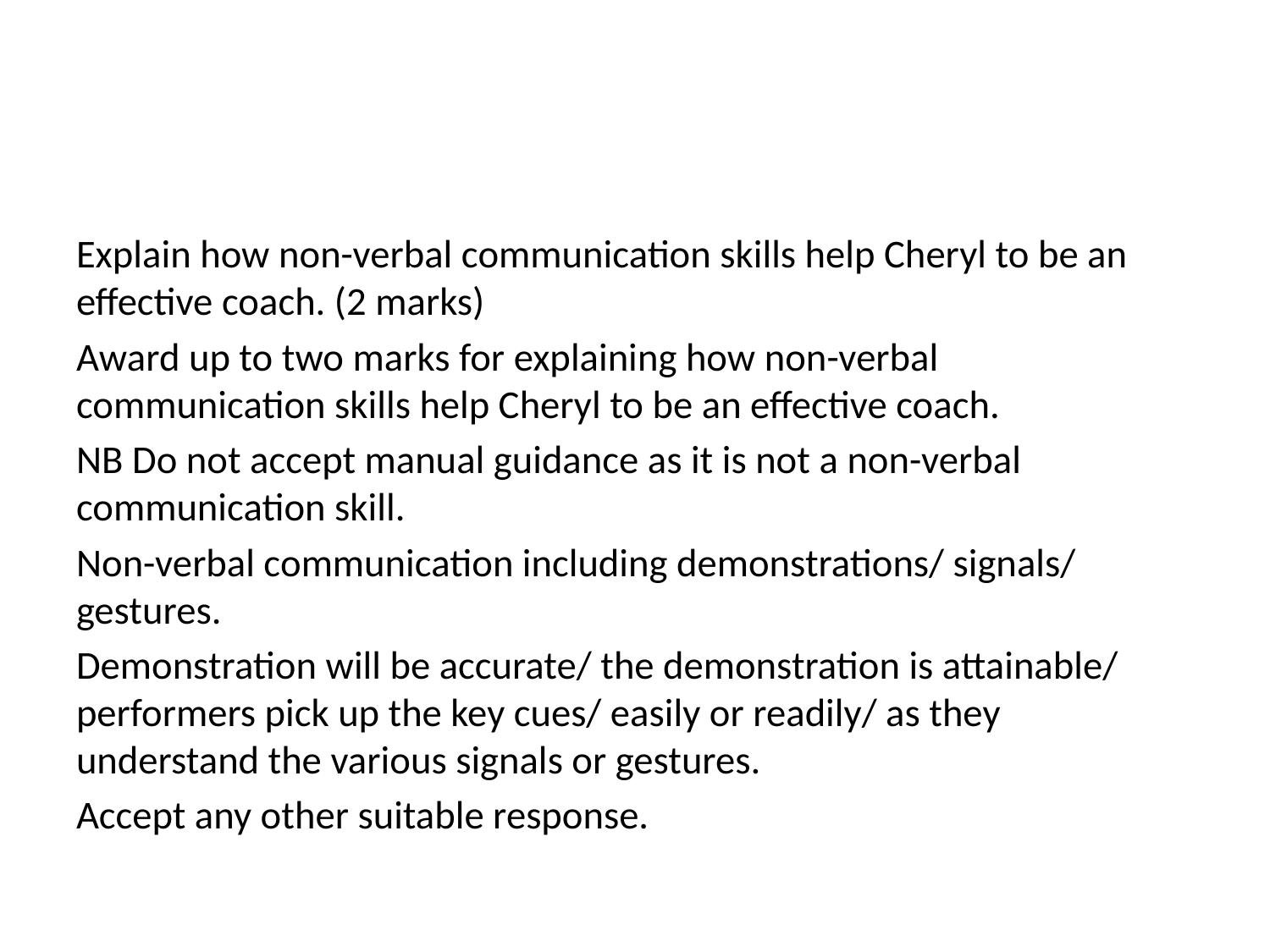

#
Explain how non-verbal communication skills help Cheryl to be an effective coach. (2 marks)
Award up to two marks for explaining how non-verbal communication skills help Cheryl to be an effective coach.
NB Do not accept manual guidance as it is not a non-verbal communication skill.
Non-verbal communication including demonstrations/ signals/ gestures.
Demonstration will be accurate/ the demonstration is attainable/ performers pick up the key cues/ easily or readily/ as they understand the various signals or gestures.
Accept any other suitable response.